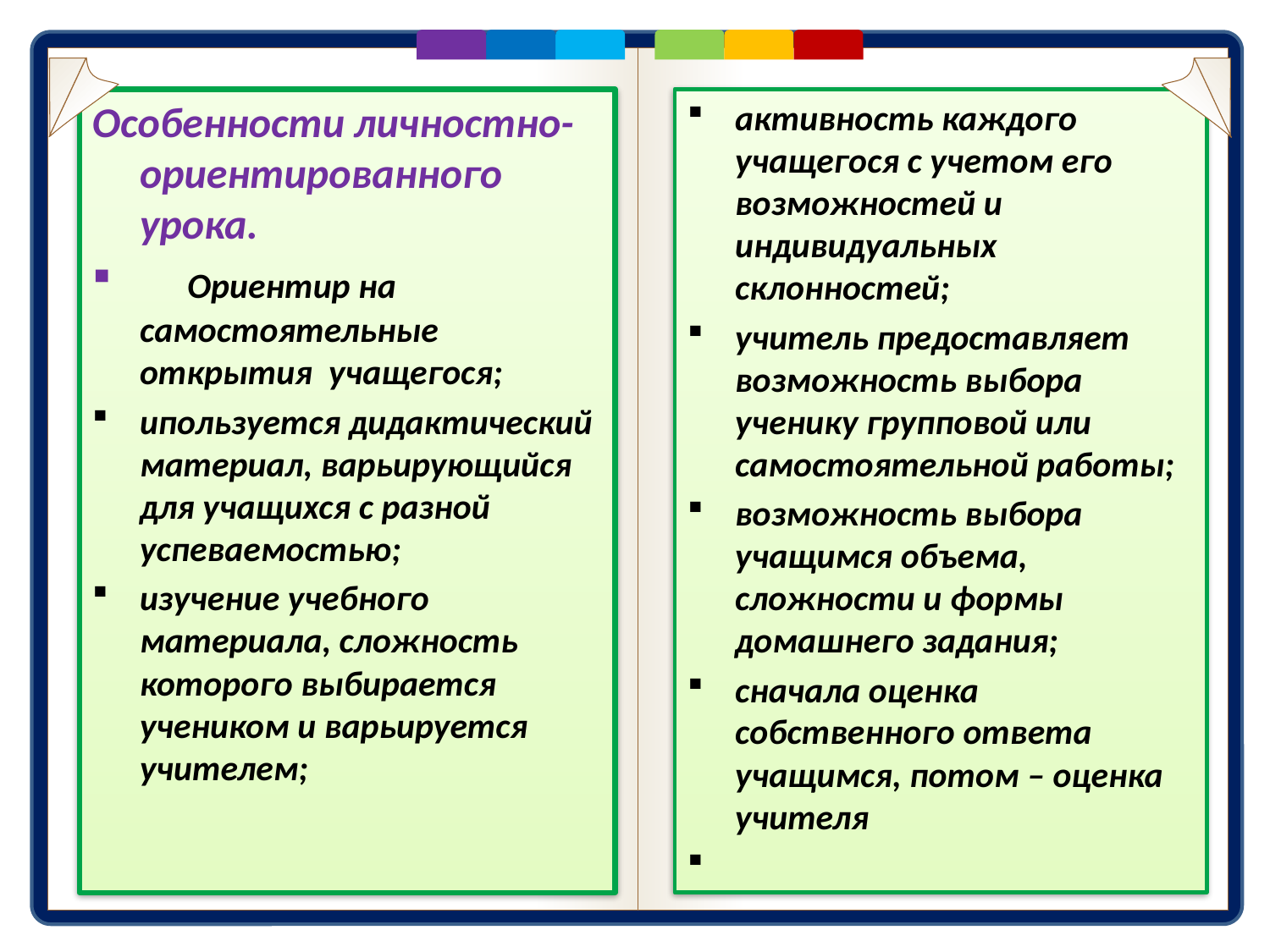

активность каждого учащегося с учетом его возможностей и индивидуальных склонностей;
учитель предоставляет возможность выбора ученику групповой или самостоятельной работы;
возможность выбора учащимся объема, сложности и формы домашнего задания;
сначала оценка собственного ответа учащимся, потом – оценка учителя

Особенности личностно-ориентированного урока.
     Ориентир на самостоятельные открытия  учащегося;
ипользуется дидактический материал, варьирующийся для учащихся с разной успеваемостью;
изучение учебного материала, сложность которого выбирается учеником и варьируется учителем;